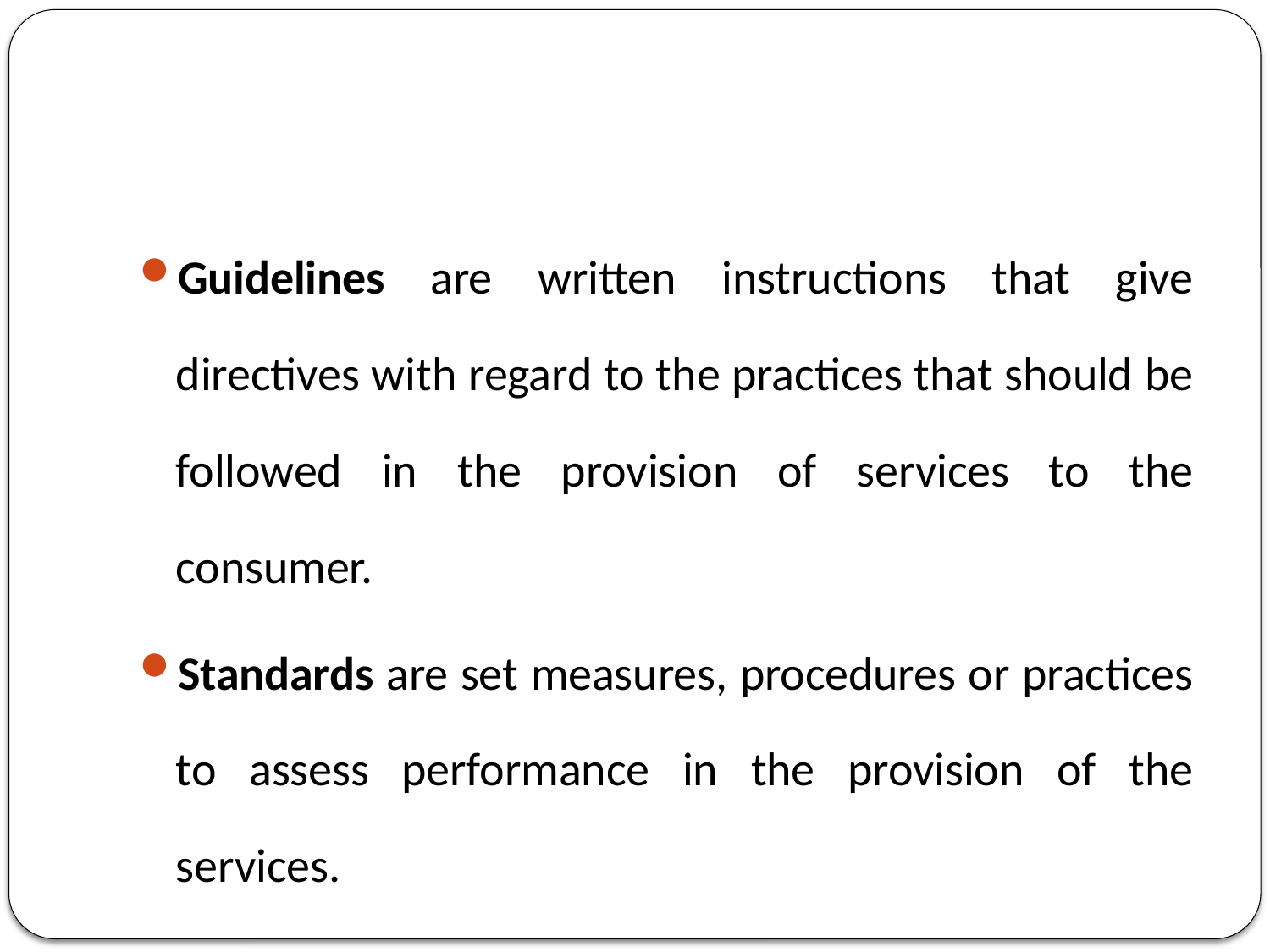

#
Guidelines are written instructions that give directives with regard to the practices that should be followed in the provision of services to the consumer.
Standards are set measures, procedures or practices to assess performance in the provision of the services.